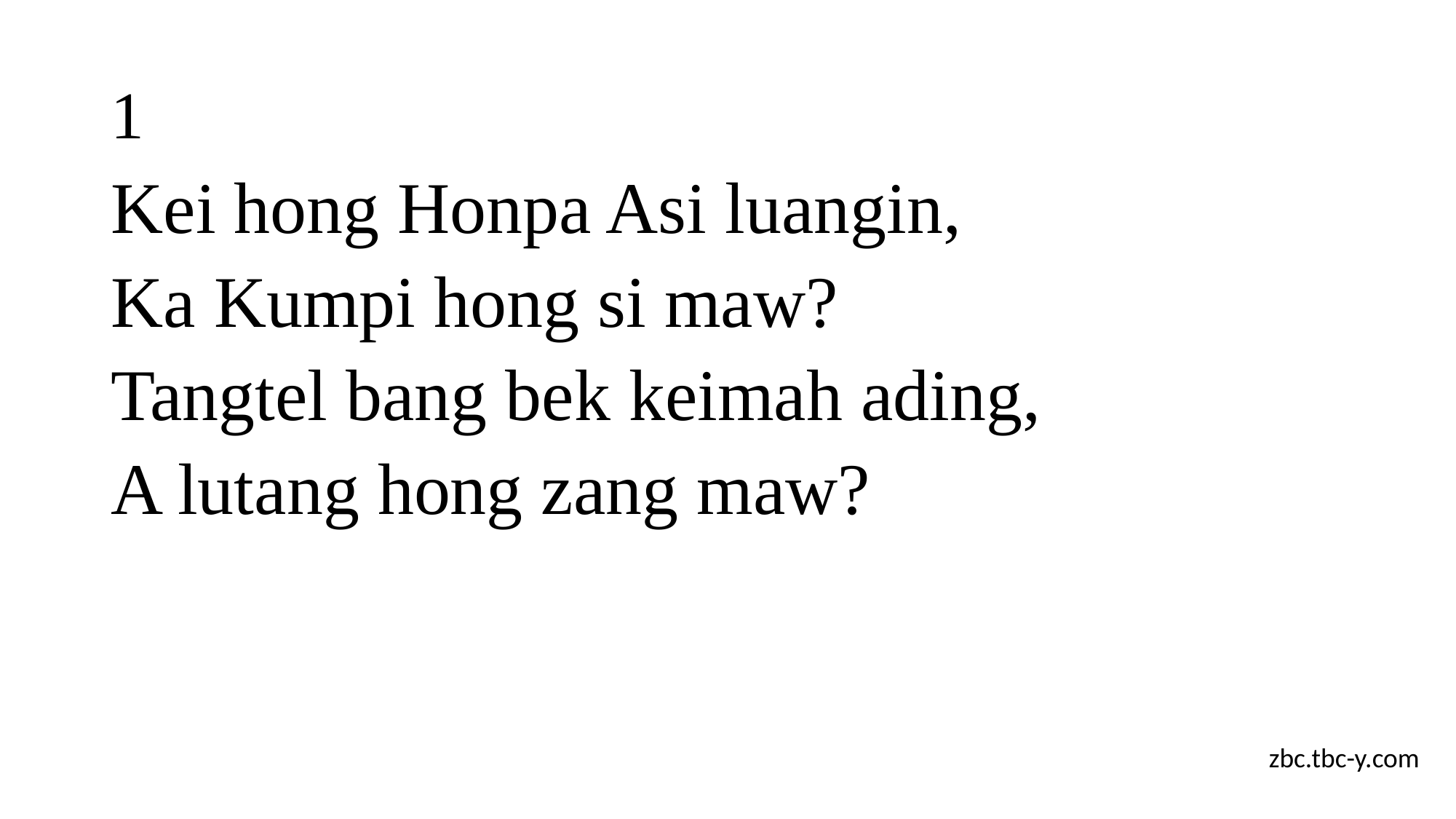

# 1
Kei hong Honpa Asi luangin,
Ka Kumpi hong si maw?
Tangtel bang bek keimah ading,
A lutang hong zang maw?

zbc.tbc-y.com